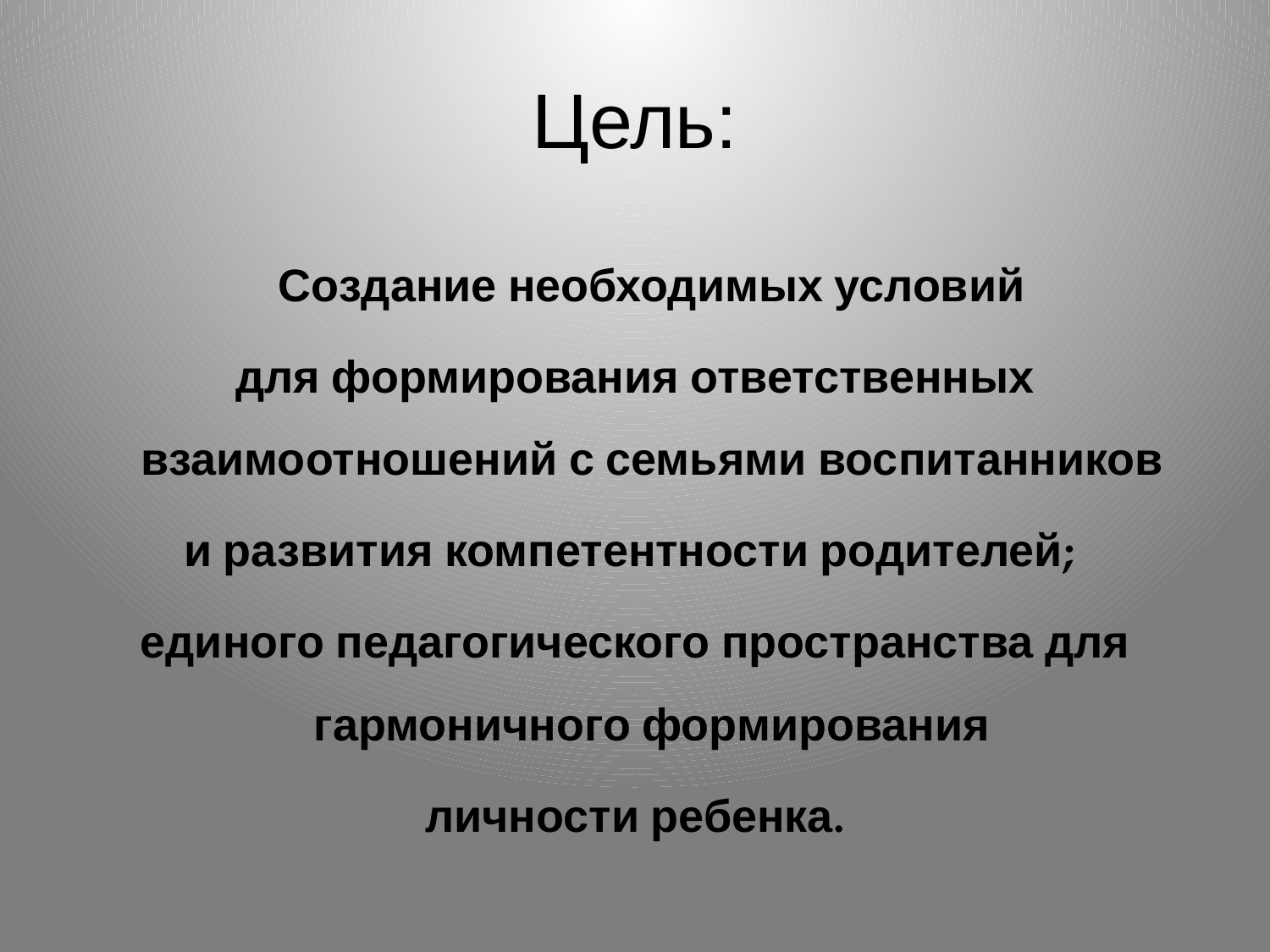

# Цель:
	Создание необходимых условий
для формирования ответственных взаимоотношений с семьями воспитанников
и развития компетентности родителей;
единого педагогического пространства для гармоничного формирования
личности ребенка.